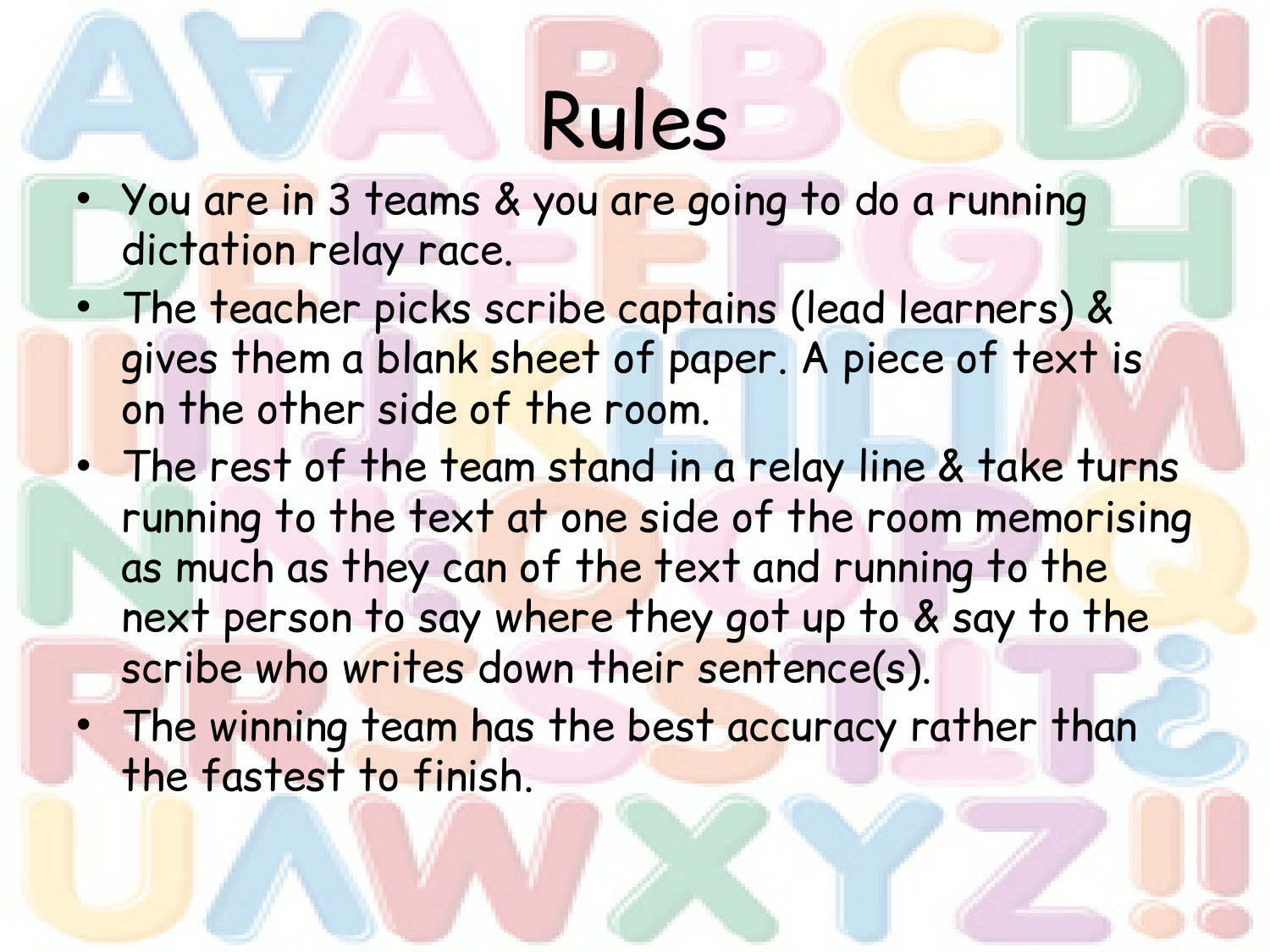

# Rules
You are in 3 teams & you are going to do a running dictation relay race.
The teacher picks scribe captains (lead learners) & gives them a blank sheet of paper. A piece of text is on the other side of the room.
The rest of the team stand in a relay line & take turns running to the text at one side of the room memorising as much as they can of the text and running to the next person to say where they got up to & say to the scribe who writes down their sentence(s).
The winning team has the best accuracy rather than the fastest to finish.